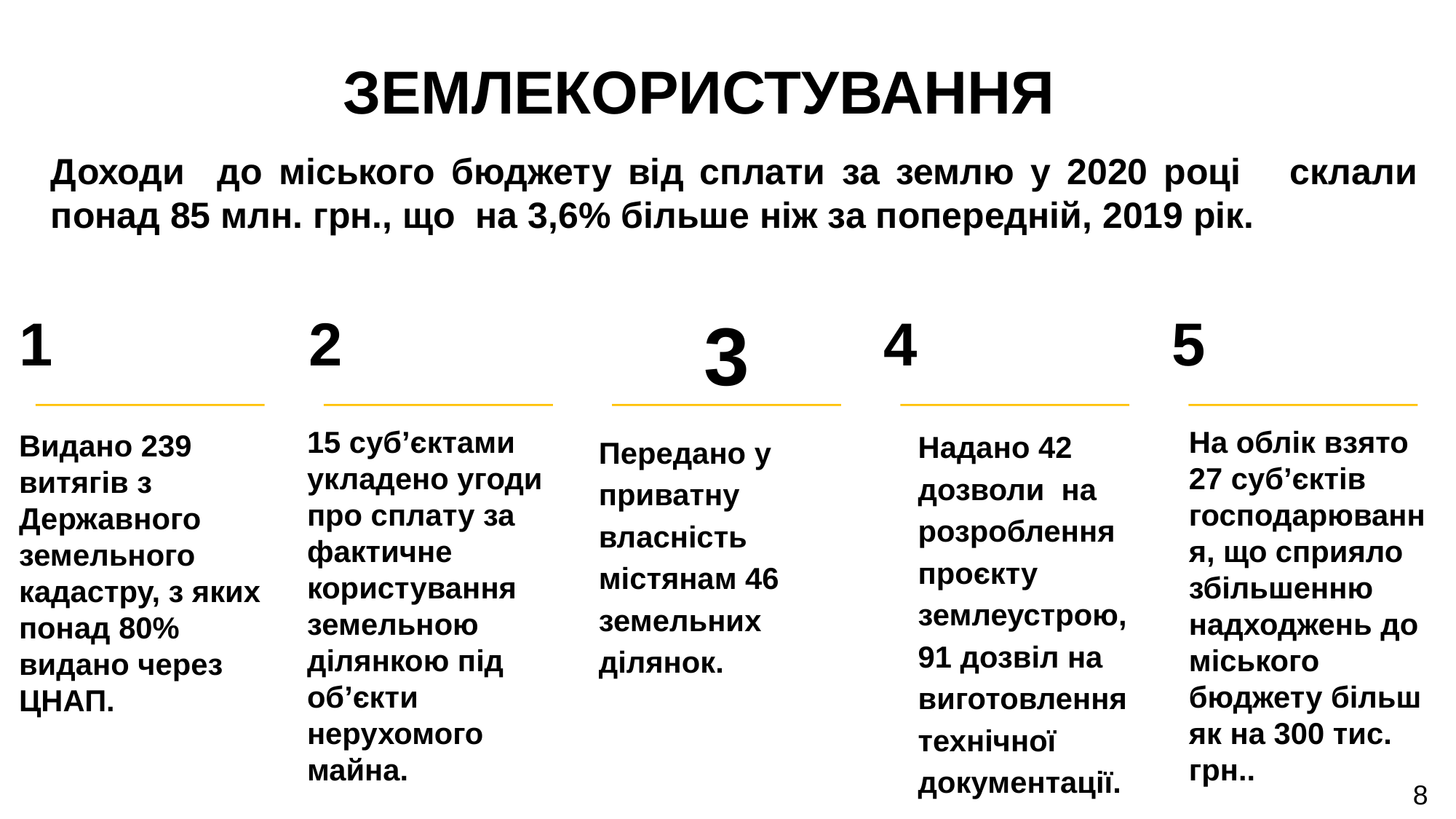

ЗЕМЛЕКОРИСТУВАННЯ
Доходи  до міського бюджету від сплати за землю у 2020 році   склали понад 85 млн. грн., що  на 3,6% більше ніж за попередній, 2019 рік.

3
1
2
4
5
15 суб’єктами укладено угоди про сплату за  фактичне користування земельною ділянкою під об’єкти нерухомого майна.
Надано 42 дозволи  на розроблення проєкту землеустрою, 91 дозвіл на виготовлення технічної документації.
На облік взято 27 суб’єктів господарювання, що сприяло збільшенню надходжень до міського бюджету більш як на 300 тис. грн..
Видано 239 витягів з Державного земельного кадастру, з яких понад 80%  видано через ЦНАП.

Передано у приватну власність містянам 46 земельних ділянок.

8